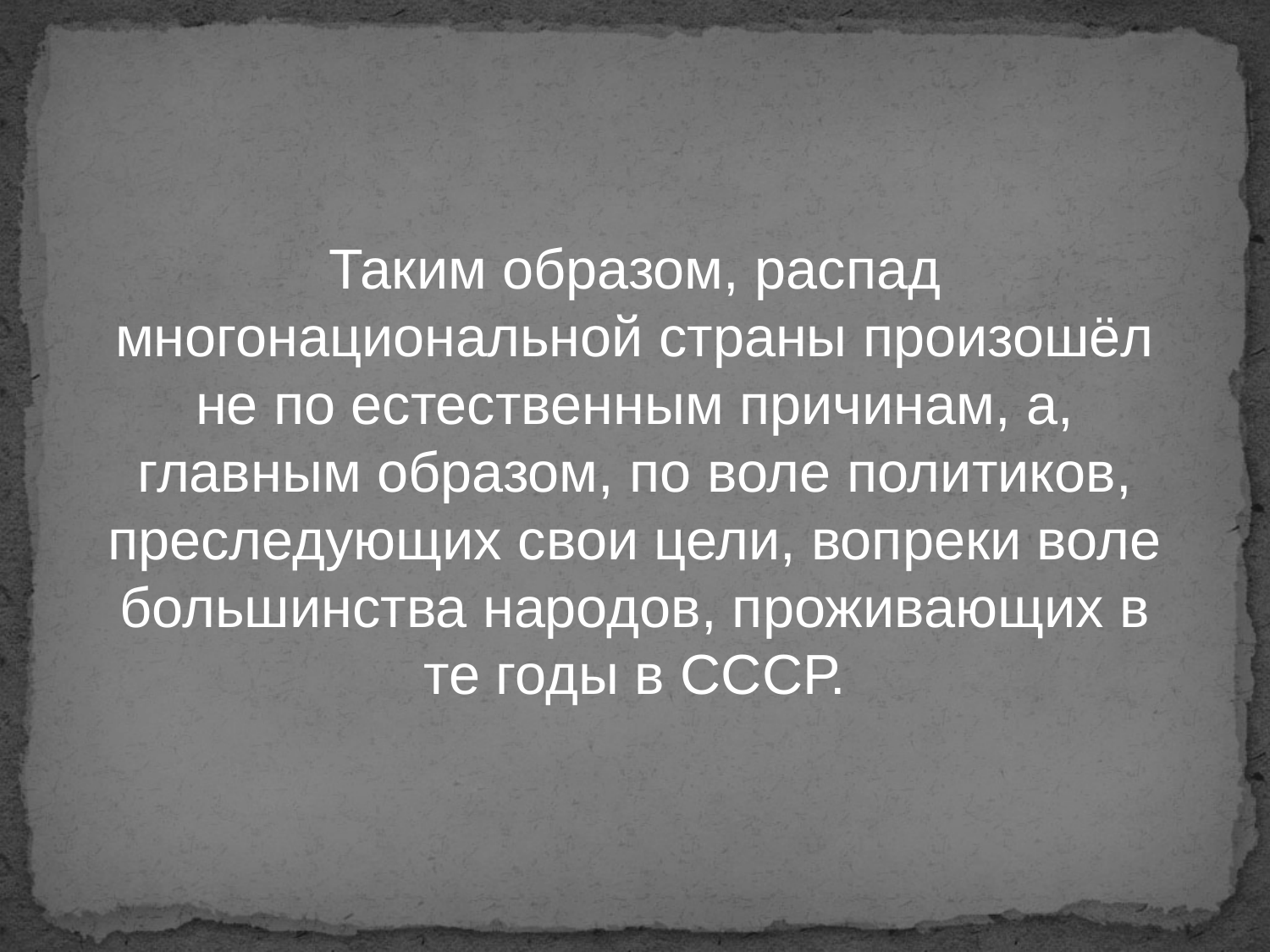

Таким образом, распад многонациональной страны произошёл не по естественным причинам, а,
главным образом, по воле политиков, преследующих свои цели, вопреки воле большинства народов, проживающих в те годы в СССР.